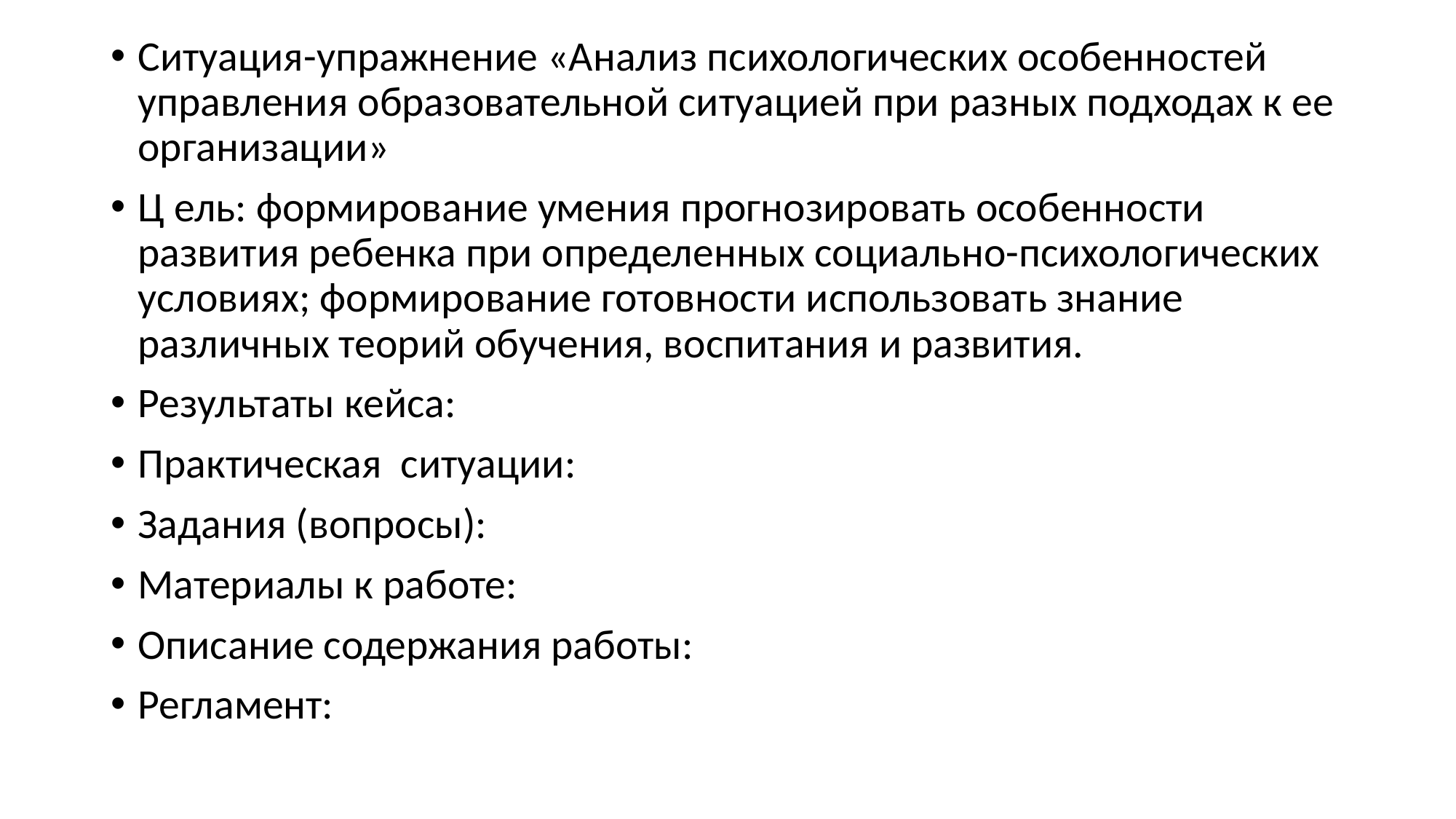

Ситуация-упражнение «Анализ психологических особенностей управления образовательной ситуацией при разных подходах к ее организации»
Ц ель: формирование умения прогнозировать особенности развития ребенка при определенных социально-психологических условиях; формирование готовности использовать знание различных теорий обучения, воспитания и развития.
Результаты кейса:
Практическая  ситуации:
Задания (вопросы):
Материалы к работе:
Описание содержания работы:
Регламент: